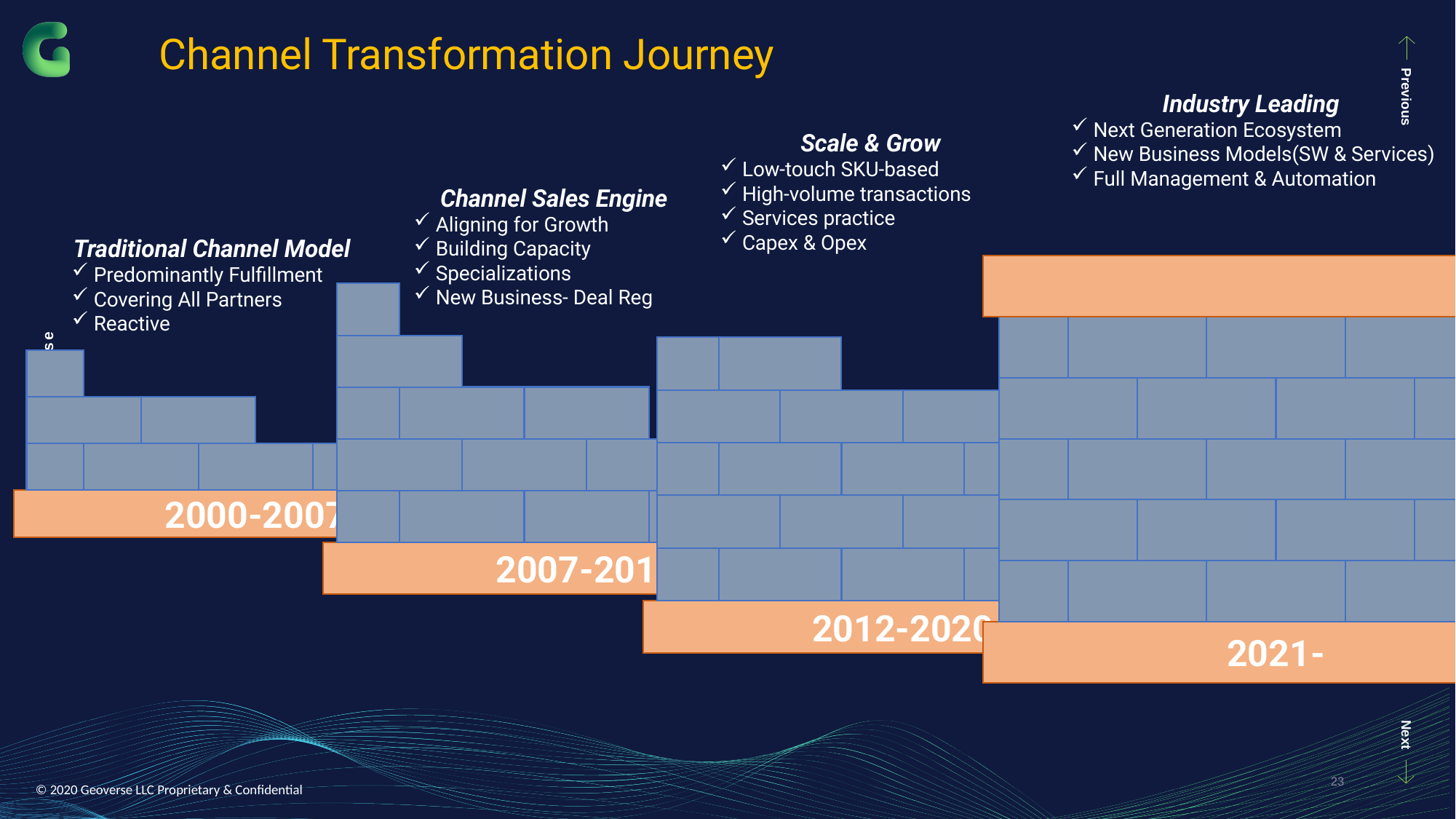

23
Channel Transformation Journey
Industry Leading
Next Generation Ecosystem
New Business Models(SW & Services)
Full Management & Automation
Scale & Grow
Low-touch SKU-based
High-volume transactions
Services practice
Capex & Opex
Channel Sales Engine
Aligning for Growth
Building Capacity
Specializations
New Business- Deal Reg
Traditional Channel Model
Predominantly Fulfillment
Covering All Partners
Reactive

2021-

2007-2012

2012-2020

2000-2007